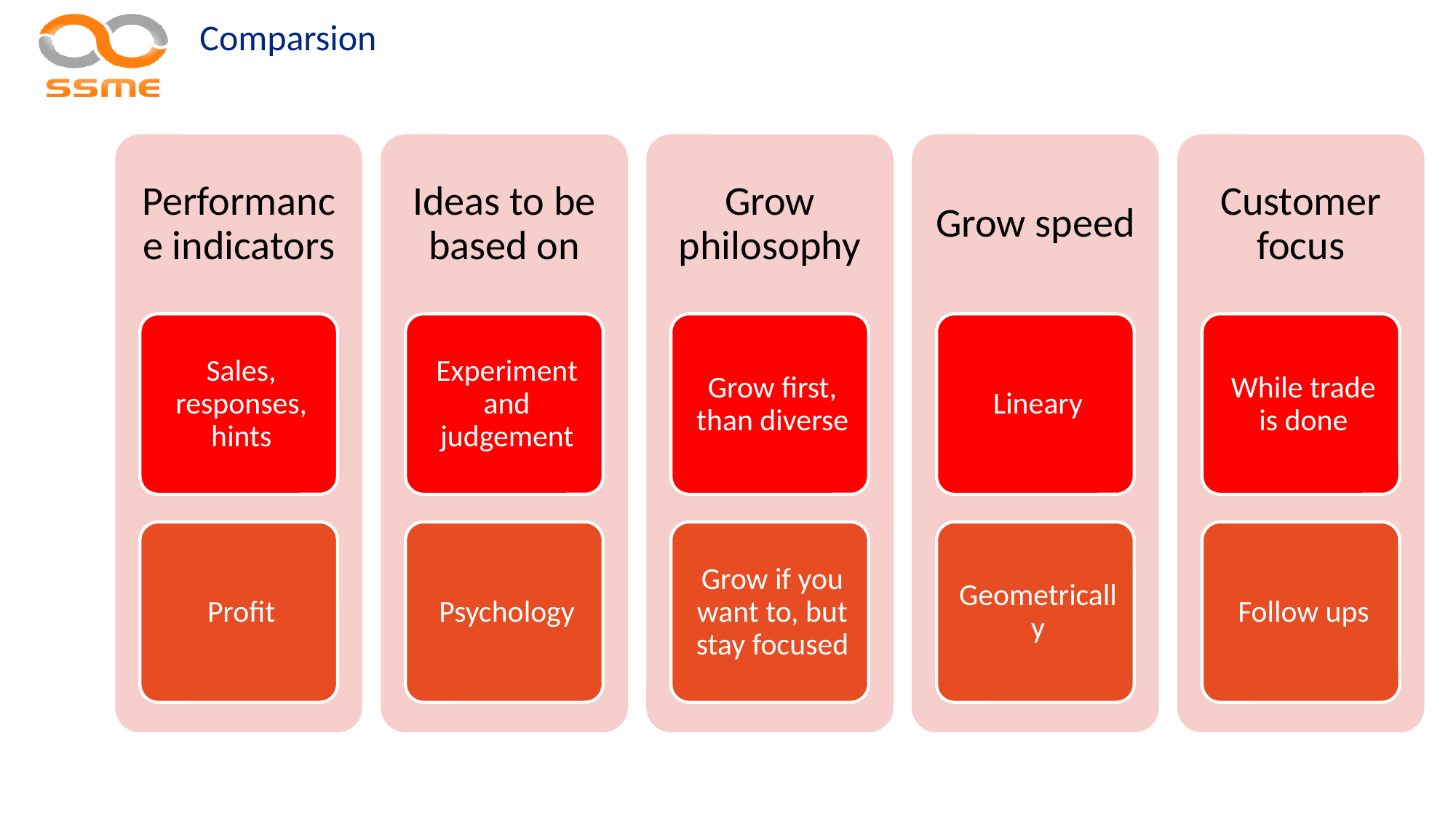

# Comparsion
Performance indicators
Sales, responses, hints
Profit
Ideas to be based on
Experiment and judgement
Psychology
Grow philosophy
Grow first, than diverse
Grow if you want to, but stay focused
Grow speed
Lineary
Geometrically
Customer focus
While trade is done
Follow ups